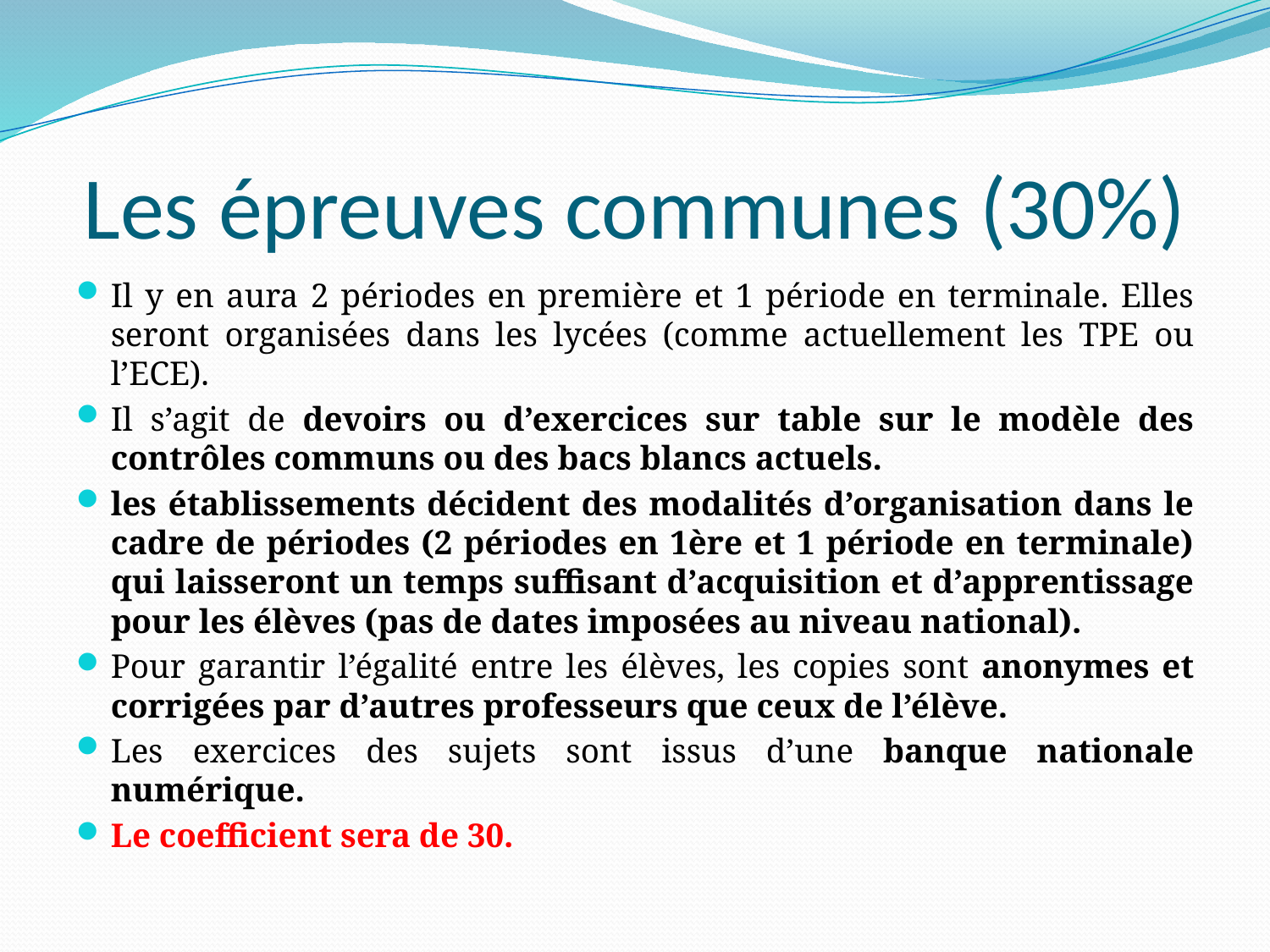

# Les épreuves communes (30%)
Il y en aura 2 périodes en première et 1 période en terminale. Elles seront organisées dans les lycées (comme actuellement les TPE ou l’ECE).
Il s’agit de devoirs ou d’exercices sur table sur le modèle des contrôles communs ou des bacs blancs actuels.
les établissements décident des modalités d’organisation dans le cadre de périodes (2 périodes en 1ère et 1 période en terminale) qui laisseront un temps suffisant d’acquisition et d’apprentissage pour les élèves (pas de dates imposées au niveau national).
Pour garantir l’égalité entre les élèves, les copies sont anonymes et corrigées par d’autres professeurs que ceux de l’élève.
Les exercices des sujets sont issus d’une banque nationale numérique.
Le coefficient sera de 30.